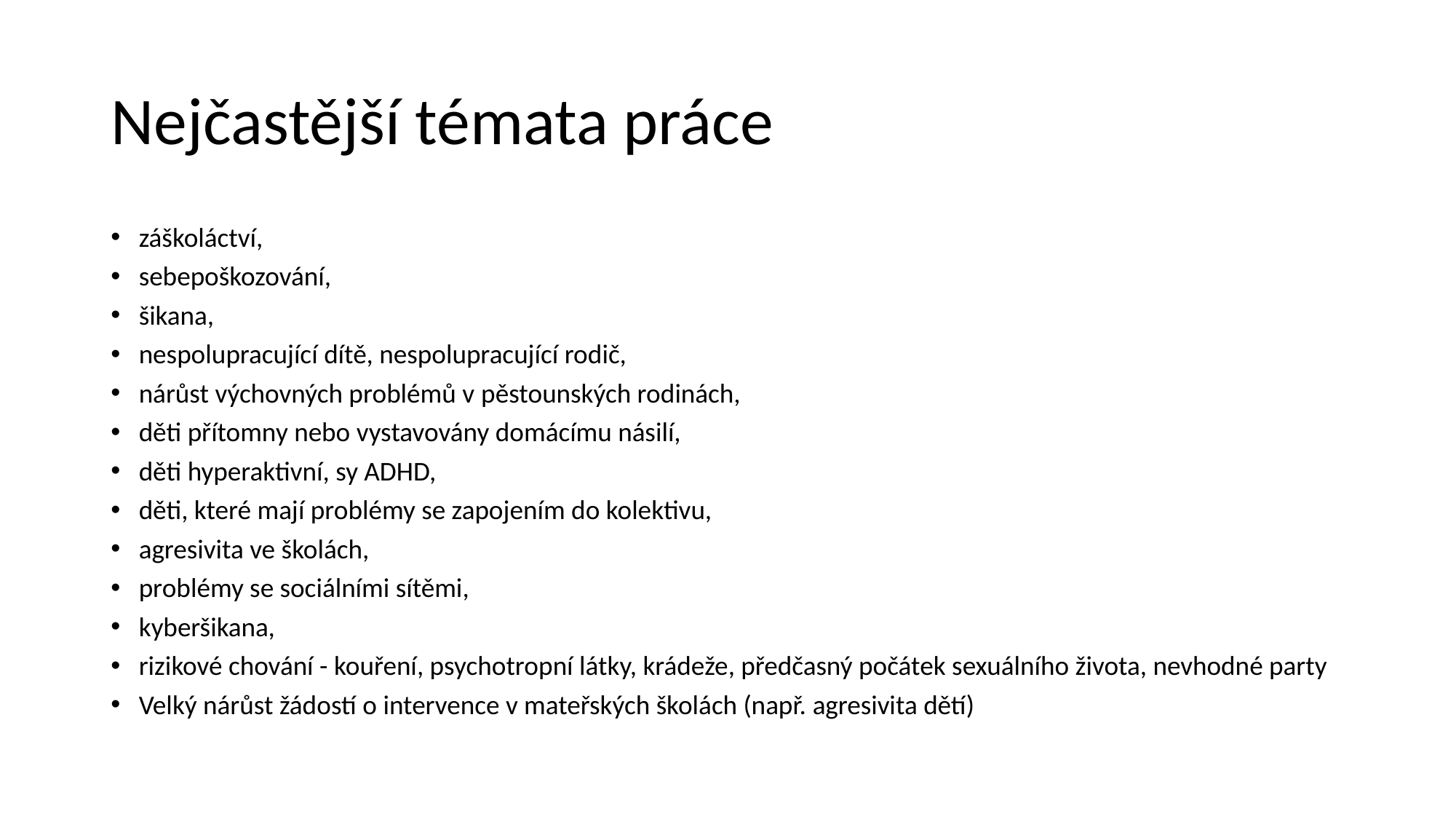

# Nejčastější témata práce
záškoláctví,
sebepoškozování,
šikana,
nespolupracující dítě, nespolupracující rodič,
nárůst výchovných problémů v pěstounských rodinách,
děti přítomny nebo vystavovány domácímu násilí,
děti hyperaktivní, sy ADHD,
děti, které mají problémy se zapojením do kolektivu,
agresivita ve školách,
problémy se sociálními sítěmi,
kyberšikana,
rizikové chování - kouření, psychotropní látky, krádeže, předčasný počátek sexuálního života, nevhodné party
Velký nárůst žádostí o intervence v mateřských školách (např. agresivita dětí)